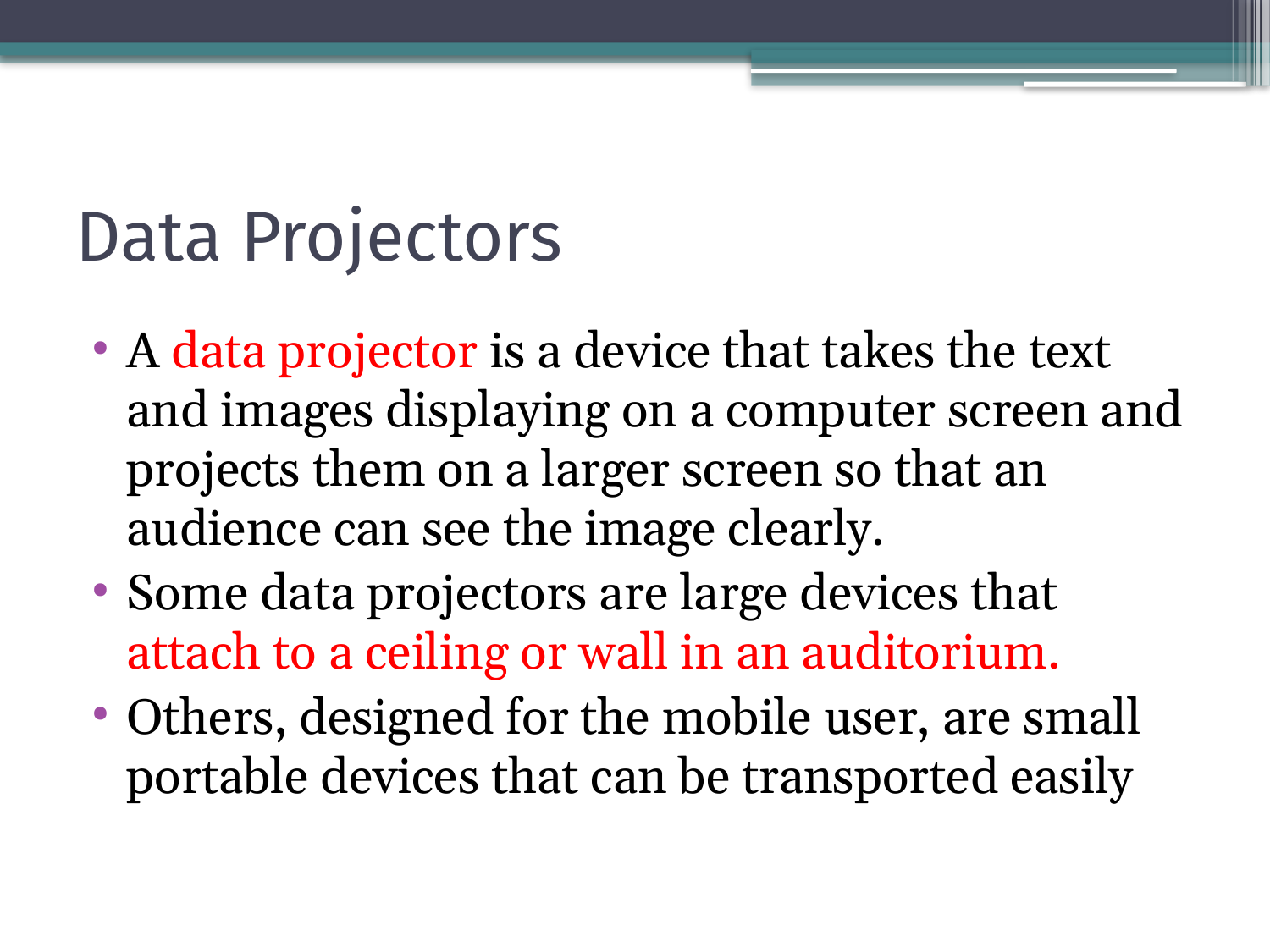

# Data Projectors
A data projector is a device that takes the text and images displaying on a computer screen and projects them on a larger screen so that an audience can see the image clearly.
Some data projectors are large devices that attach to a ceiling or wall in an auditorium.
Others, designed for the mobile user, are small portable devices that can be transported easily